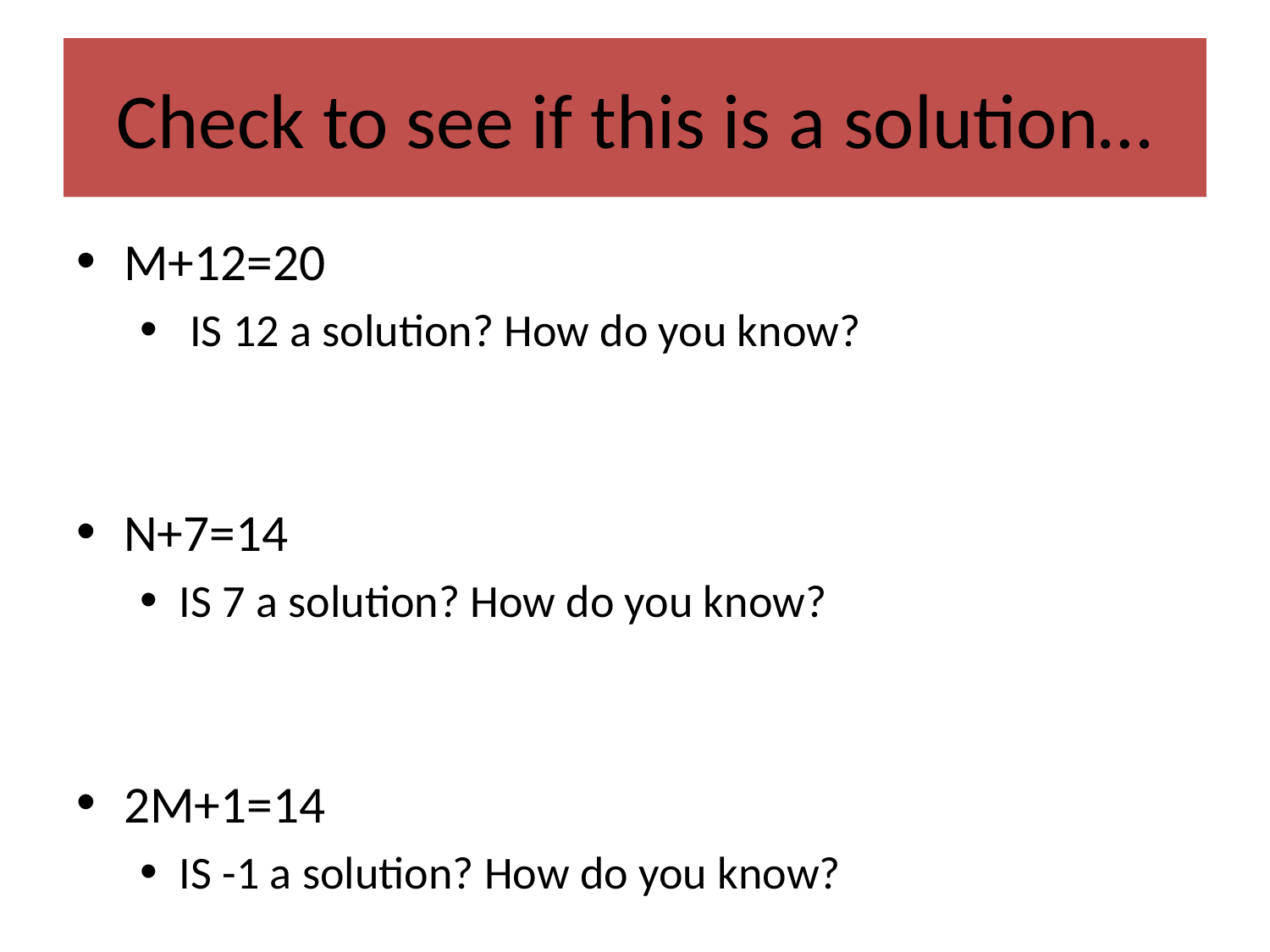

# Check to see if this is a solution…
M+12=20
 IS 12 a solution? How do you know?

N+7=14
IS 7 a solution? How do you know?

2M+1=14
IS -1 a solution? How do you know?